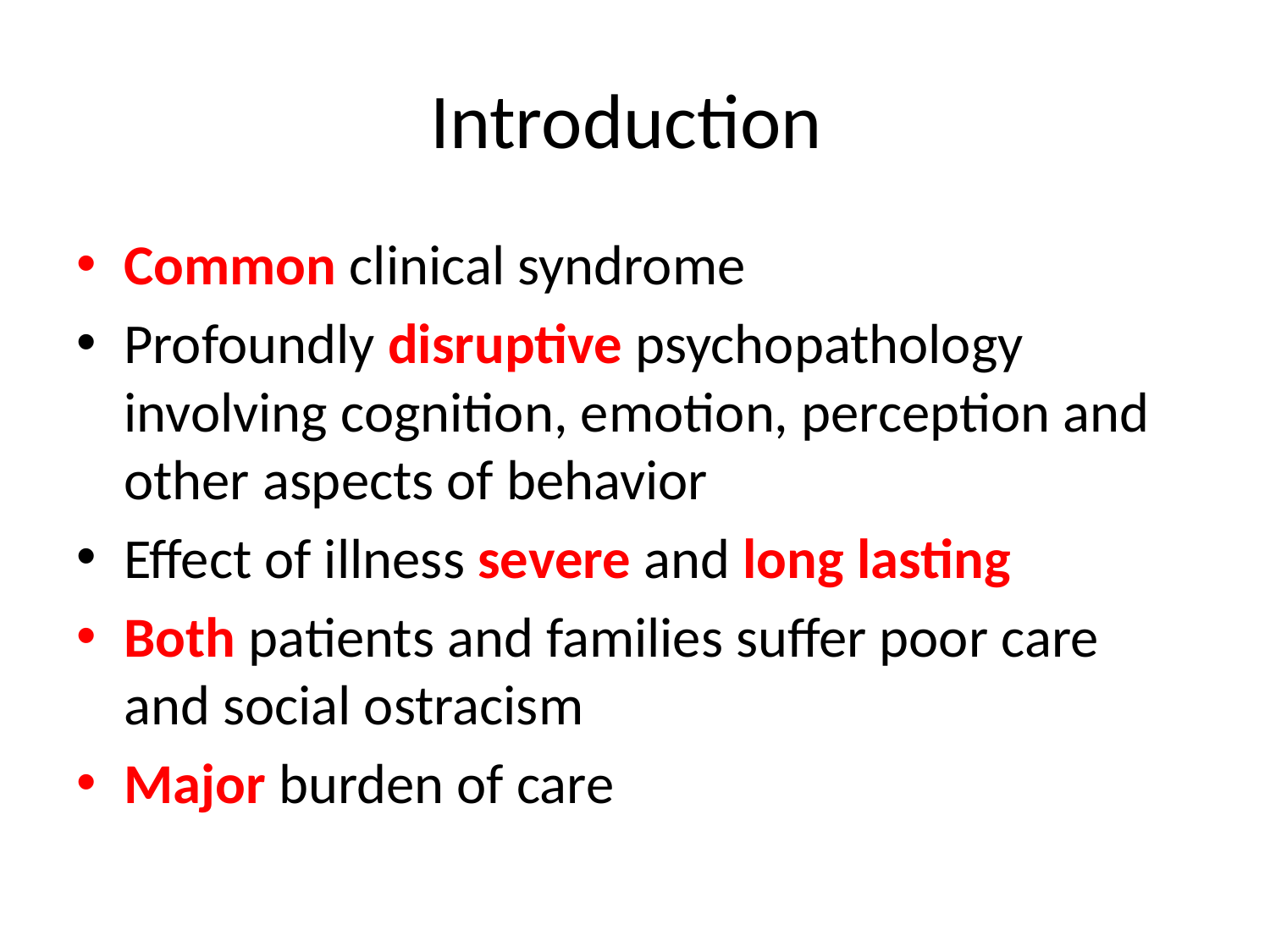

# Introduction
Common clinical syndrome
Profoundly disruptive psychopathology involving cognition, emotion, perception and other aspects of behavior
Effect of illness severe and long lasting
Both patients and families suffer poor care and social ostracism
Major burden of care